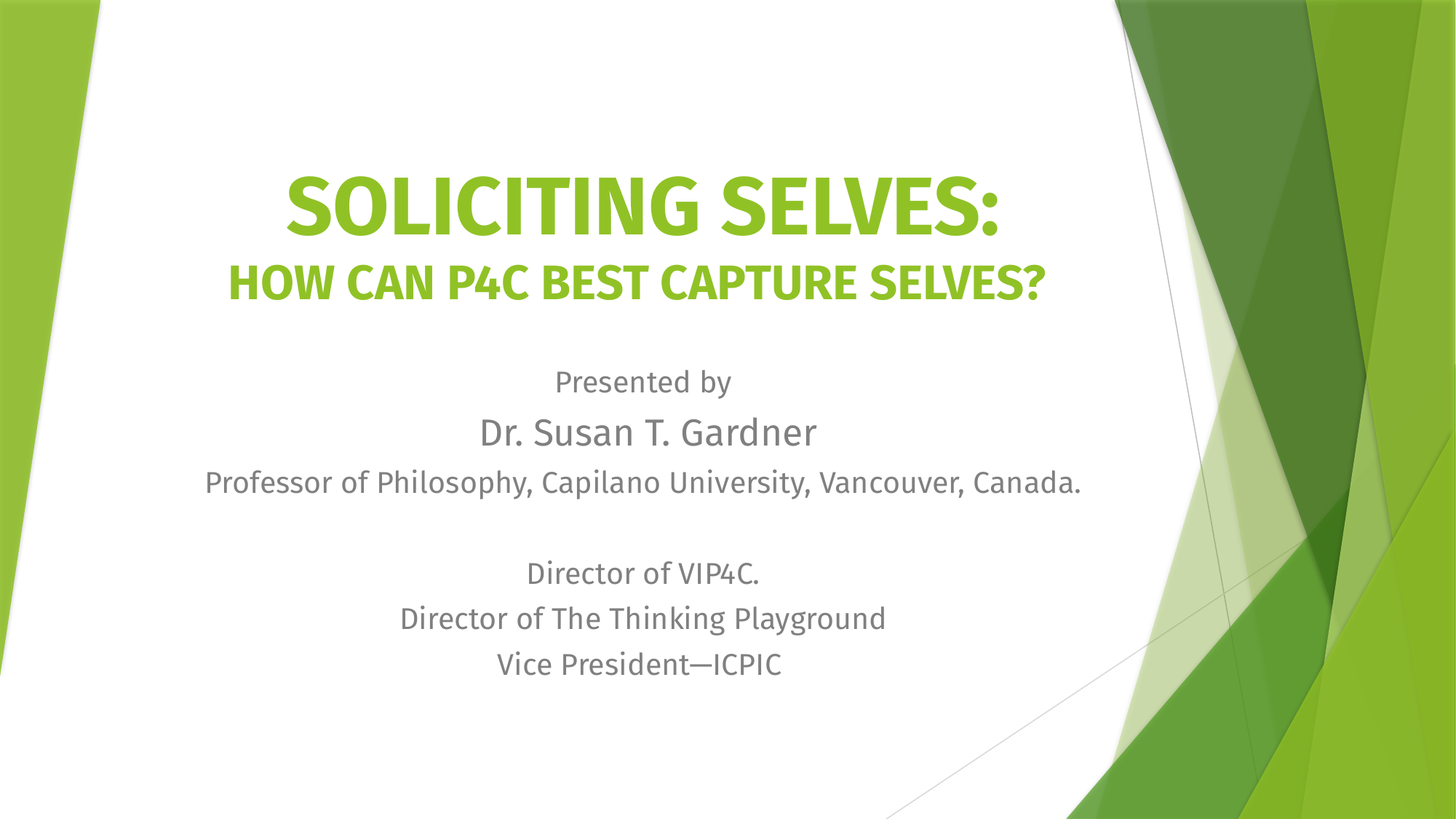

# SOLICITING SELVES: HOW CAN P4C BEST CAPTURE SELVES?
Presented by
 Dr. Susan T. Gardner
Professor of Philosophy, Capilano University, Vancouver, Canada.

Director of VIP4C.
Director of The Thinking Playground
Vice President—ICPIC